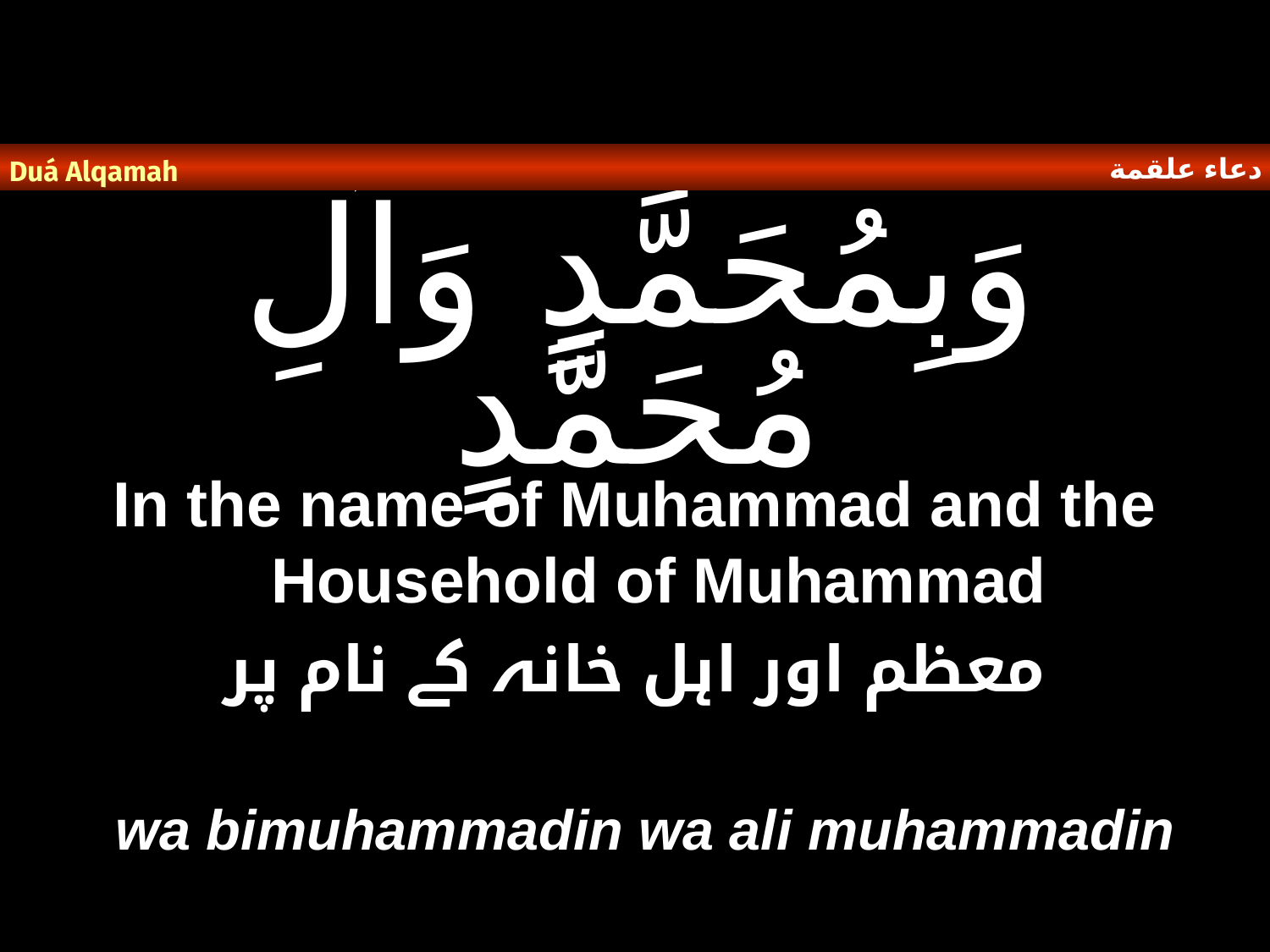

دعاء علقمة
Duá Alqamah
# وَبِمُحَمَّدٍ وَآلِ مُحَمَّدٍ
In the name of Muhammad and the Household of Muhammad
معظم اور اہل خانہ کے نام پر

wa bimuhammadin wa ali muhammadin